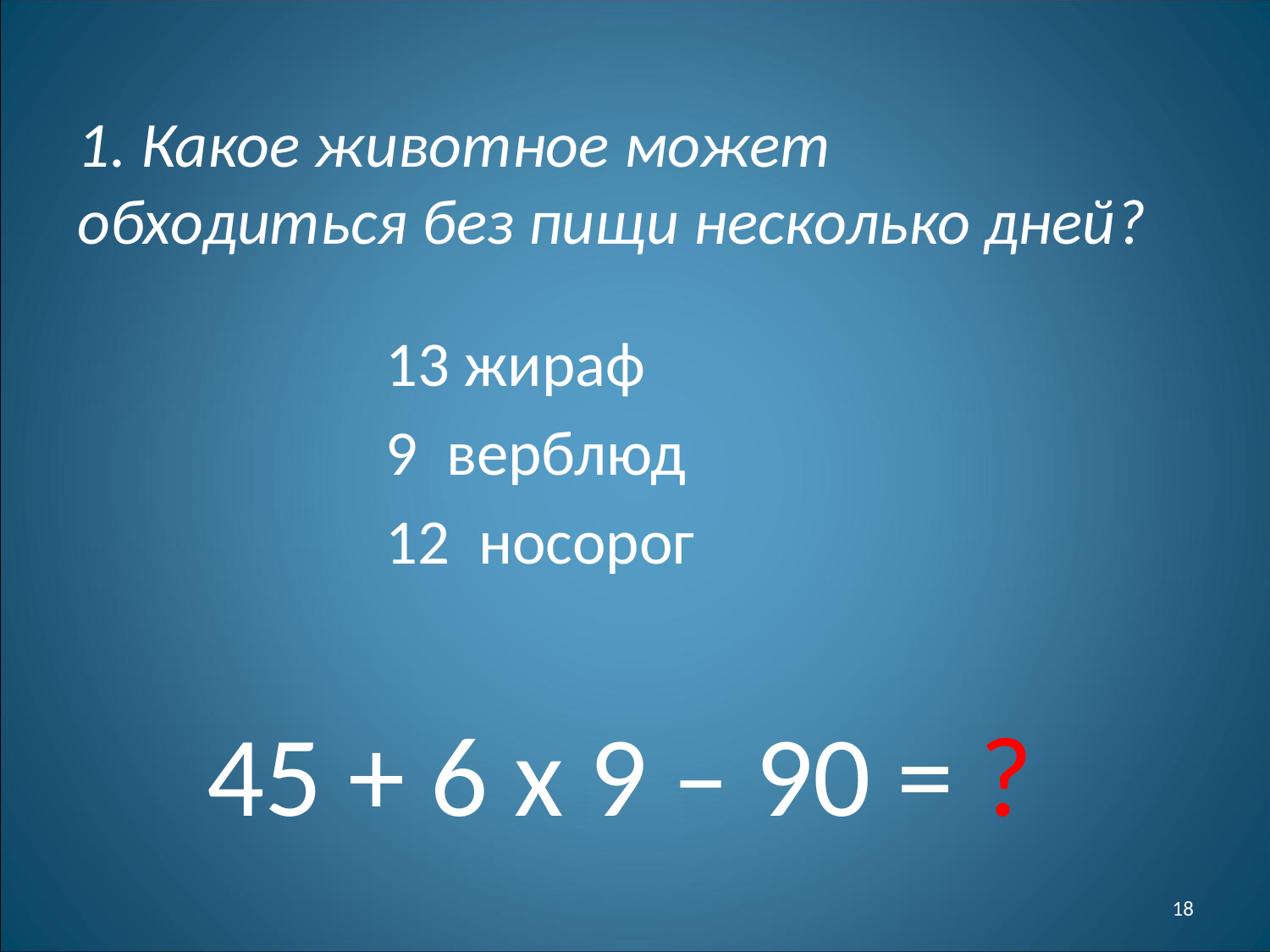

# 1. Какое животное может обходиться без пищи несколько дней?
	13 жираф
	9  верблюд
	12  носорог
45 + 6 х 9 – 90 = ?

18